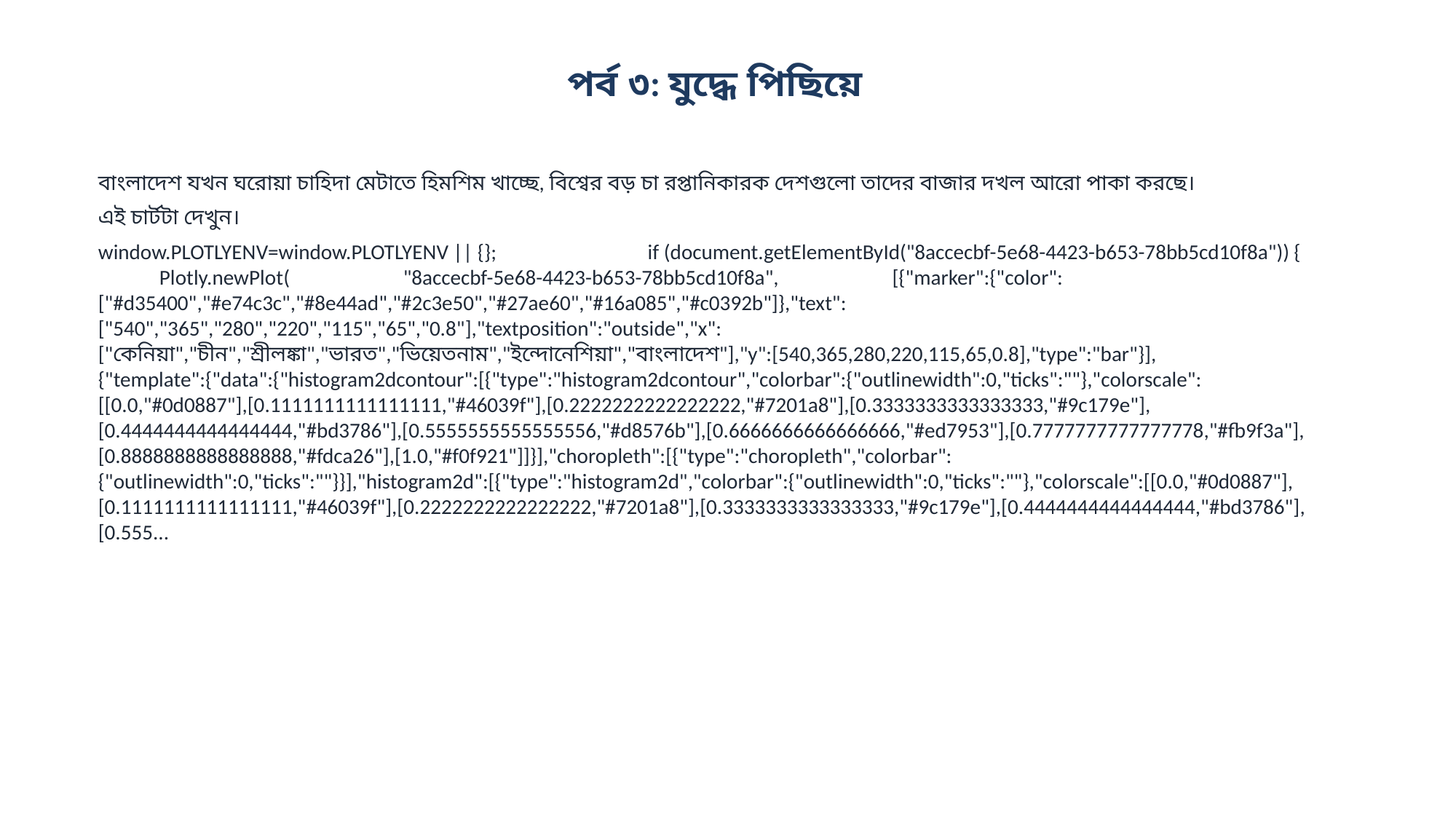

পর্ব ৩: যুদ্ধে পিছিয়ে
বাংলাদেশ যখন ঘরোয়া চাহিদা মেটাতে হিমশিম খাচ্ছে, বিশ্বের বড় চা রপ্তানিকারক দেশগুলো তাদের বাজার দখল আরো পাকা করছে।
এই চার্টটা দেখুন।
window.PLOTLYENV=window.PLOTLYENV || {};                                if (document.getElementById("8accecbf-5e68-4423-b653-78bb5cd10f8a")) {                    Plotly.newPlot(                        "8accecbf-5e68-4423-b653-78bb5cd10f8a",                        [{"marker":{"color":["#d35400","#e74c3c","#8e44ad","#2c3e50","#27ae60","#16a085","#c0392b"]},"text":["540","365","280","220","115","65","0.8"],"textposition":"outside","x":["কেনিয়া","চীন","শ্রীলঙ্কা","ভারত","ভিয়েতনাম","ইন্দোনেশিয়া","বাংলাদেশ"],"y":[540,365,280,220,115,65,0.8],"type":"bar"}],                        {"template":{"data":{"histogram2dcontour":[{"type":"histogram2dcontour","colorbar":{"outlinewidth":0,"ticks":""},"colorscale":[[0.0,"#0d0887"],[0.1111111111111111,"#46039f"],[0.2222222222222222,"#7201a8"],[0.3333333333333333,"#9c179e"],[0.4444444444444444,"#bd3786"],[0.5555555555555556,"#d8576b"],[0.6666666666666666,"#ed7953"],[0.7777777777777778,"#fb9f3a"],[0.8888888888888888,"#fdca26"],[1.0,"#f0f921"]]}],"choropleth":[{"type":"choropleth","colorbar":{"outlinewidth":0,"ticks":""}}],"histogram2d":[{"type":"histogram2d","colorbar":{"outlinewidth":0,"ticks":""},"colorscale":[[0.0,"#0d0887"],[0.1111111111111111,"#46039f"],[0.2222222222222222,"#7201a8"],[0.3333333333333333,"#9c179e"],[0.4444444444444444,"#bd3786"],[0.555...